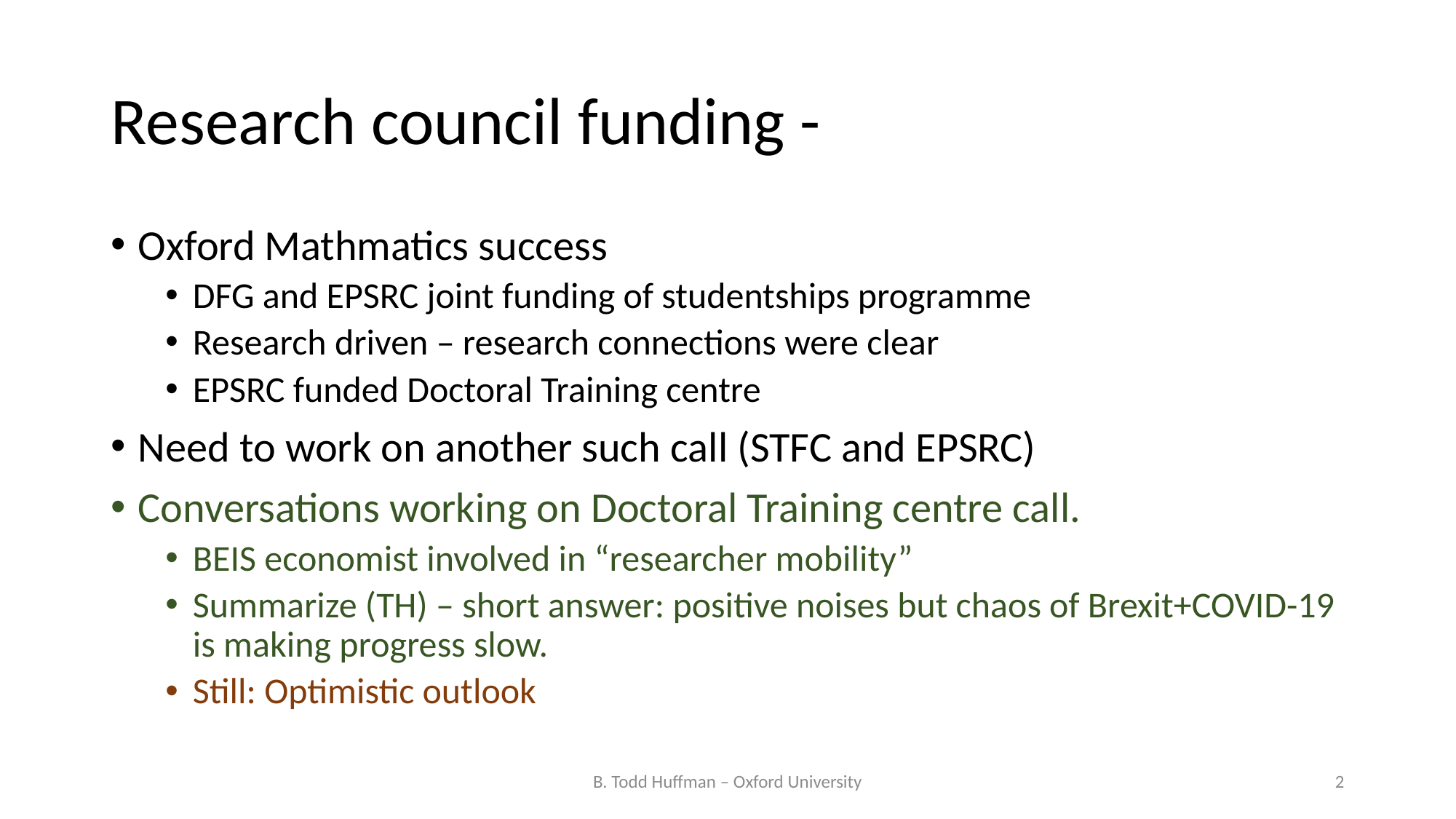

# Research council funding -
Oxford Mathmatics success
DFG and EPSRC joint funding of studentships programme
Research driven – research connections were clear
EPSRC funded Doctoral Training centre
Need to work on another such call (STFC and EPSRC)
Conversations working on Doctoral Training centre call.
BEIS economist involved in “researcher mobility”
Summarize (TH) – short answer: positive noises but chaos of Brexit+COVID-19 is making progress slow.
Still: Optimistic outlook

B. Todd Huffman – Oxford University
2